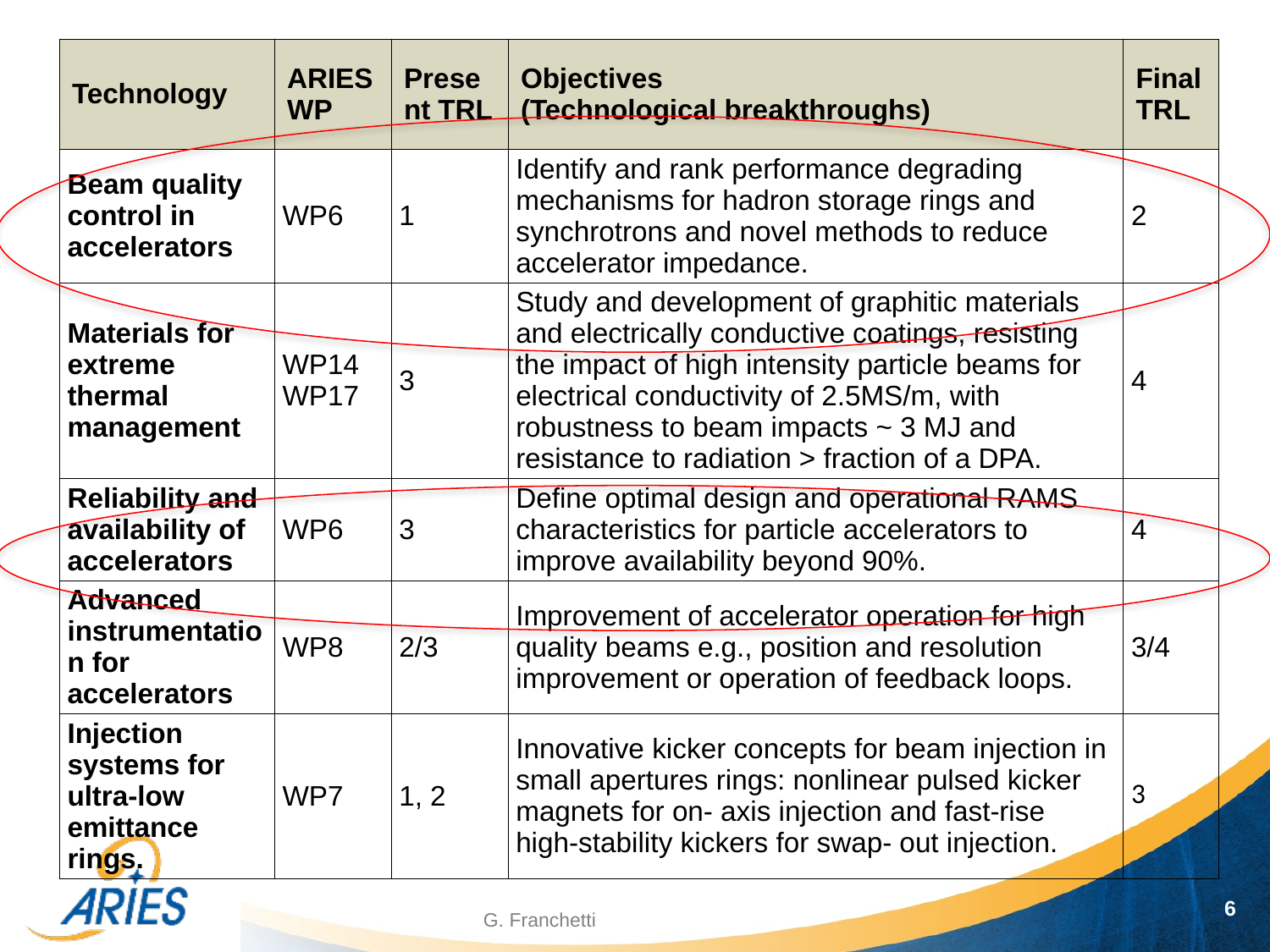

#
| Technology | ARIES WP | Present TRL | Objectives (Technological breakthroughs) | Final TRL |
| --- | --- | --- | --- | --- |
| Beam quality control in accelerators | WP6 | 1 | Identify and rank performance degrading mechanisms for hadron storage rings and synchrotrons and novel methods to reduce accelerator impedance. | 2 |
| Materials for extreme thermal management | WP14 WP17 | 3 | Study and development of graphitic materials and electrically conductive coatings, resisting the impact of high intensity particle beams for electrical conductivity of 2.5MS/m, with robustness to beam impacts ~ 3 MJ and resistance to radiation > fraction of a DPA. | 4 |
| Reliability and availability of accelerators | WP6 | 3 | Define optimal design and operational RAMS characteristics for particle accelerators to improve availability beyond 90%. | 4 |
| Advanced instrumentation for accelerators | WP8 | 2/3 | Improvement of accelerator operation for high quality beams e.g., position and resolution improvement or operation of feedback loops. | 3/4 |
| Injection systems for ultra-low emittance rings. | WP7 | 1, 2 | Innovative kicker concepts for beam injection in small apertures rings: nonlinear pulsed kicker magnets for on- axis injection and fast-rise high-stability kickers for swap- out injection. | 3 |

6
G. Franchetti